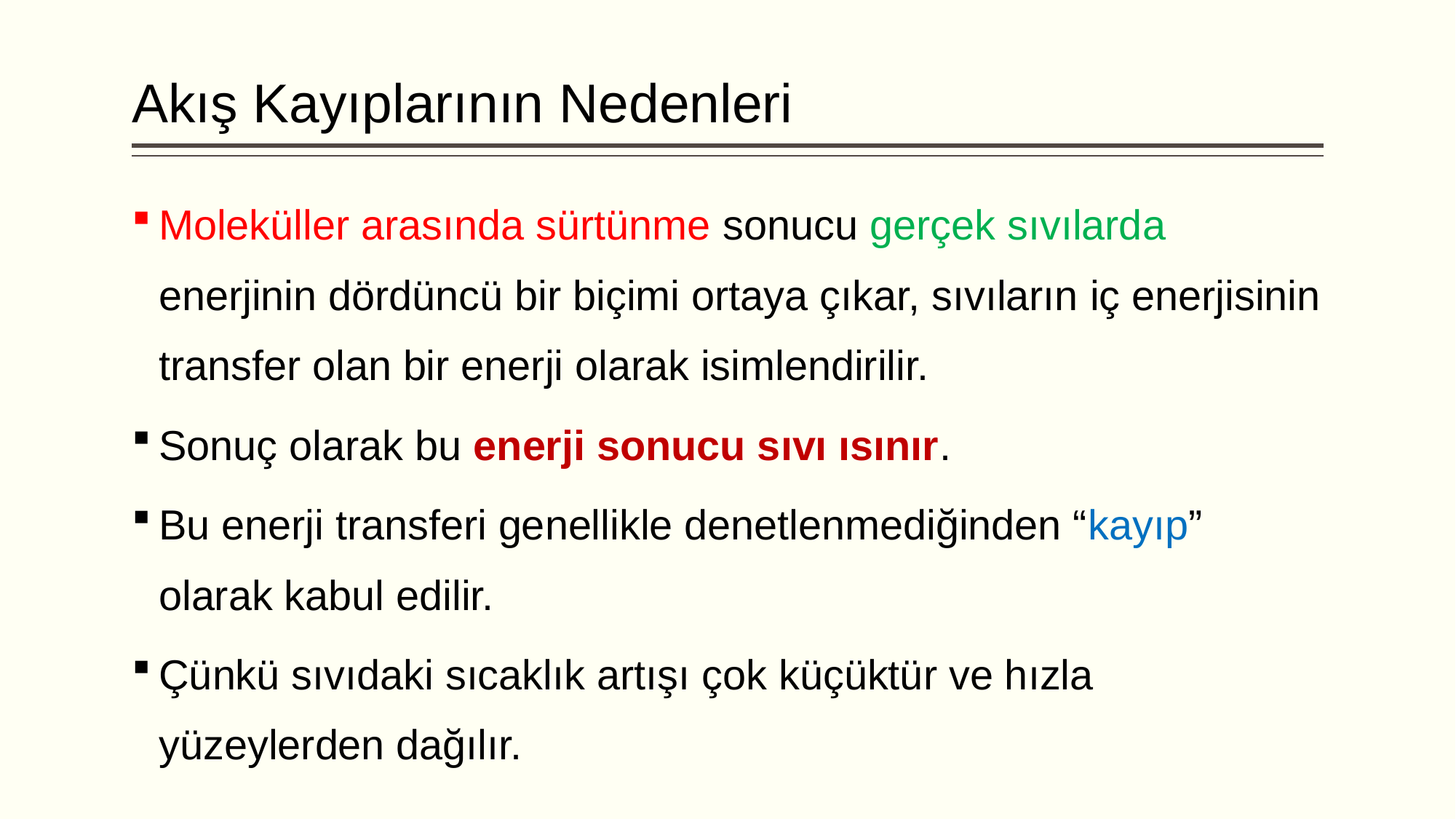

# Akış Kayıplarının Nedenleri
Moleküller arasında sürtünme sonucu gerçek sıvılarda enerjinin dördüncü bir biçimi ortaya çıkar, sıvıların iç enerjisinin transfer olan bir enerji olarak isimlendirilir.
Sonuç olarak bu enerji sonucu sıvı ısınır.
Bu enerji transferi genellikle denetlenmediğinden “kayıp” olarak kabul edilir.
Çünkü sıvıdaki sıcaklık artışı çok küçüktür ve hızla yüzeylerden dağılır.